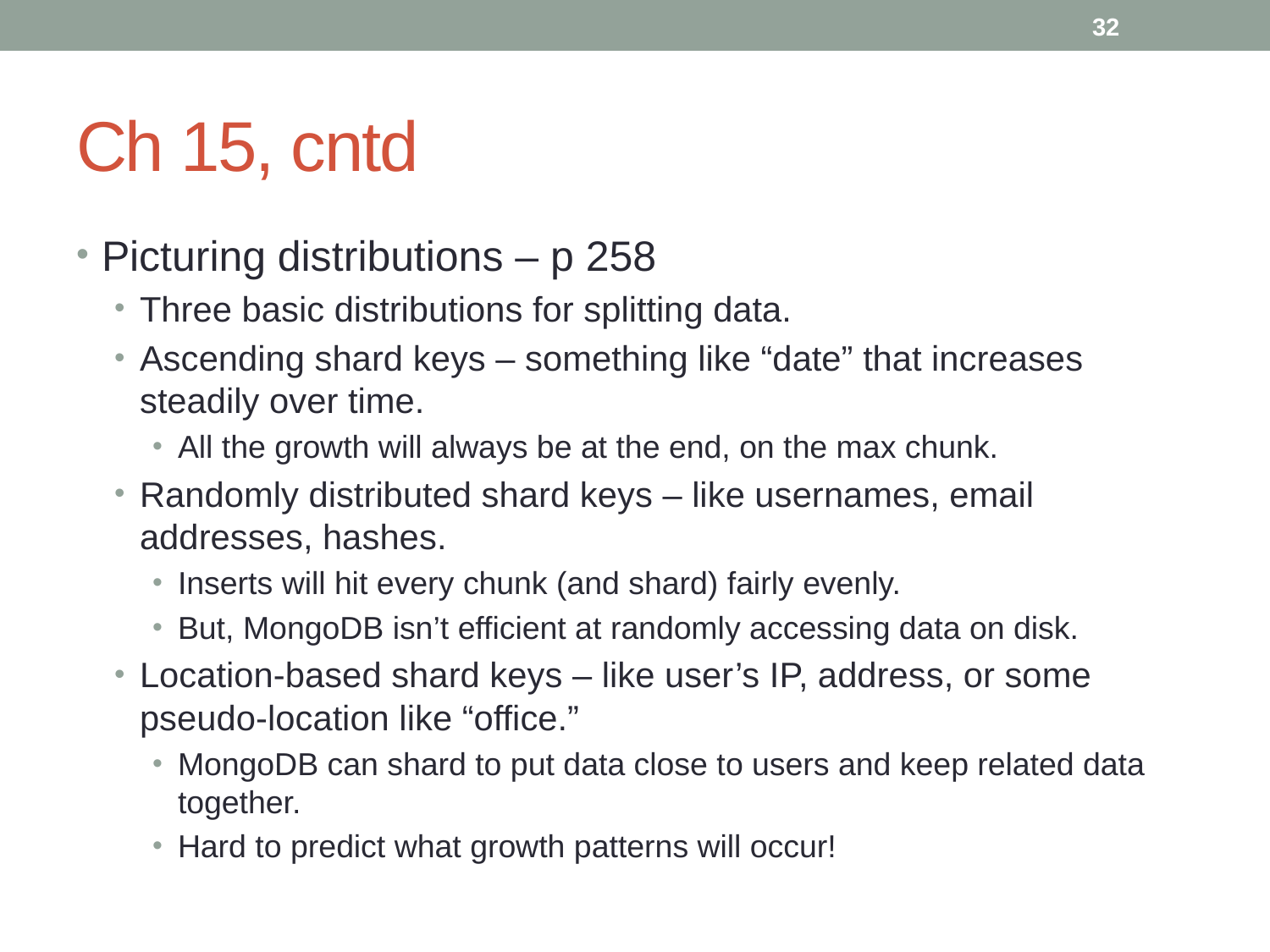

# Ch 15, cntd
Picturing distributions – p 258
Three basic distributions for splitting data.
Ascending shard keys – something like “date” that increases steadily over time.
All the growth will always be at the end, on the max chunk.
Randomly distributed shard keys – like usernames, email addresses, hashes.
Inserts will hit every chunk (and shard) fairly evenly.
But, MongoDB isn’t efficient at randomly accessing data on disk.
Location-based shard keys – like user’s IP, address, or some pseudo-location like “office.”
MongoDB can shard to put data close to users and keep related data together.
Hard to predict what growth patterns will occur!